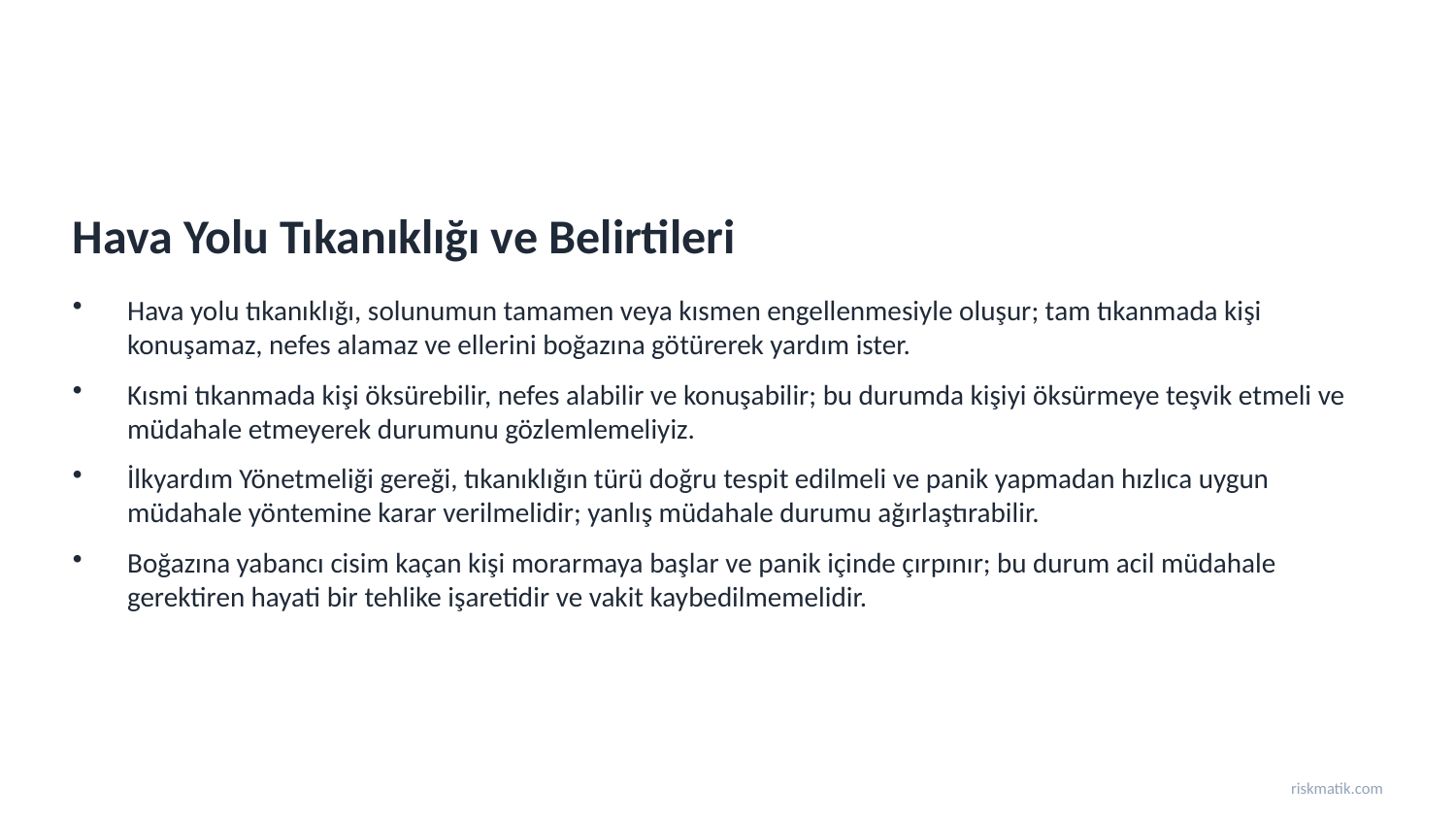

Hava Yolu Tıkanıklığı ve Belirtileri
Hava yolu tıkanıklığı, solunumun tamamen veya kısmen engellenmesiyle oluşur; tam tıkanmada kişi konuşamaz, nefes alamaz ve ellerini boğazına götürerek yardım ister.
Kısmi tıkanmada kişi öksürebilir, nefes alabilir ve konuşabilir; bu durumda kişiyi öksürmeye teşvik etmeli ve müdahale etmeyerek durumunu gözlemlemeliyiz.
İlkyardım Yönetmeliği gereği, tıkanıklığın türü doğru tespit edilmeli ve panik yapmadan hızlıca uygun müdahale yöntemine karar verilmelidir; yanlış müdahale durumu ağırlaştırabilir.
Boğazına yabancı cisim kaçan kişi morarmaya başlar ve panik içinde çırpınır; bu durum acil müdahale gerektiren hayati bir tehlike işaretidir ve vakit kaybedilmemelidir.
riskmatik.com